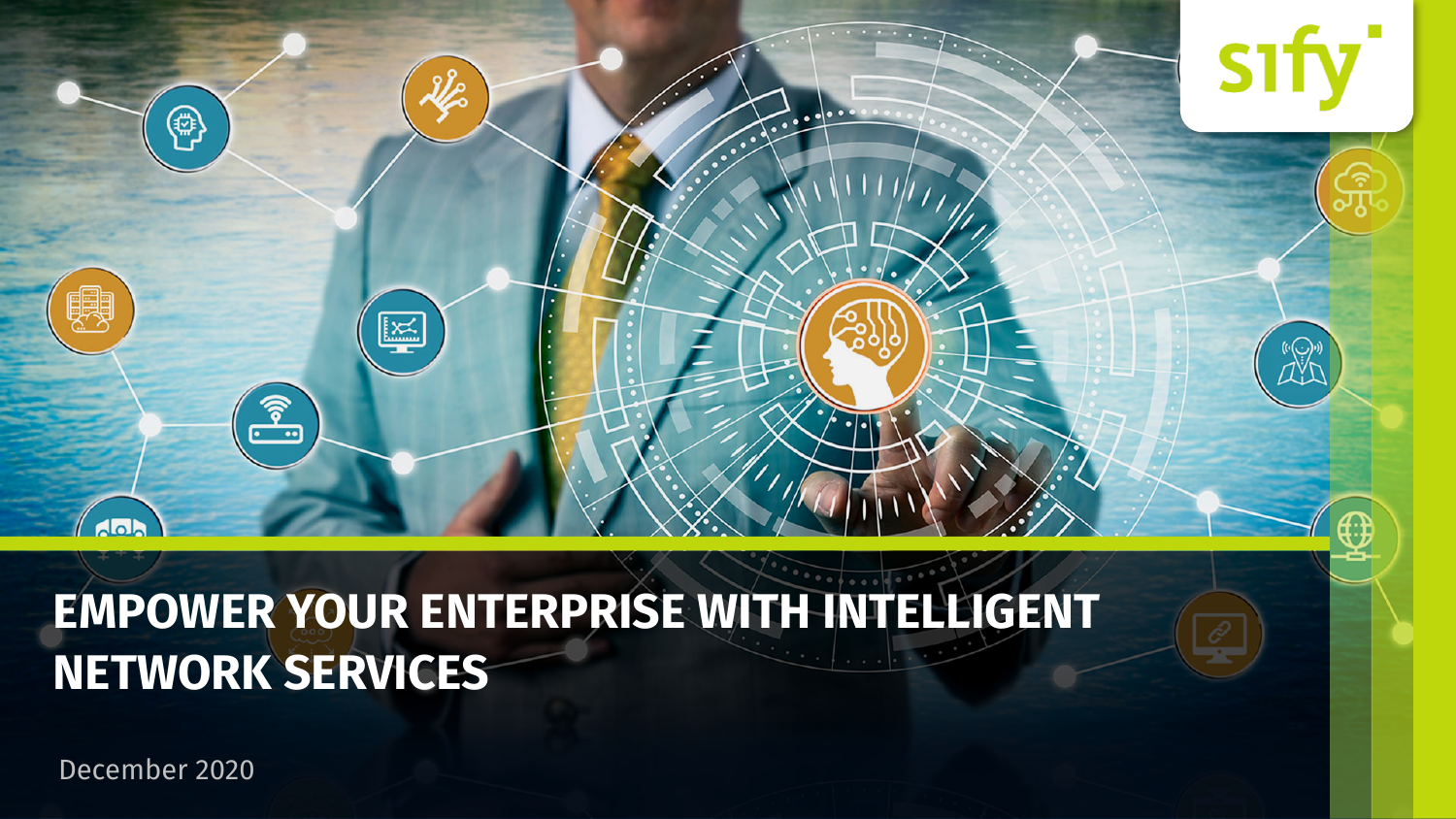

Empower your Enterprise with Intelligent Network Services
December 2020